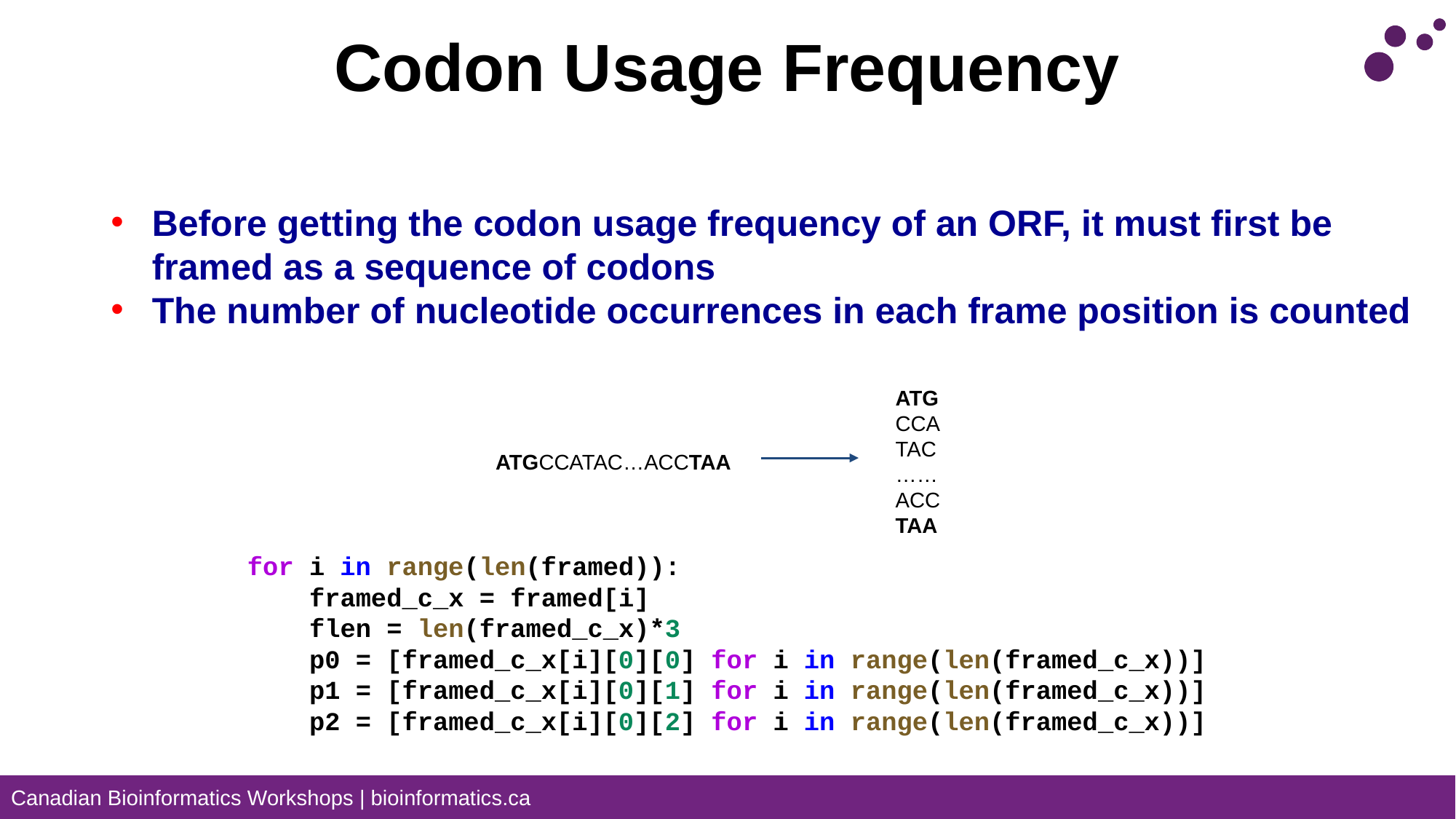

# Codon Usage Frequency
Before getting the codon usage frequency of an ORF, it must first be framed as a sequence of codons
The number of nucleotide occurrences in each frame position is counted

ATGCCATAC ……ACCTAA
ATGCCATAC…ACCTAA
for i in range(len(framed)):
    framed_c_x = framed[i]
    flen = len(framed_c_x)*3
    p0 = [framed_c_x[i][0][0] for i in range(len(framed_c_x))]
    p1 = [framed_c_x[i][0][1] for i in range(len(framed_c_x))]
    p2 = [framed_c_x[i][0][2] for i in range(len(framed_c_x))]